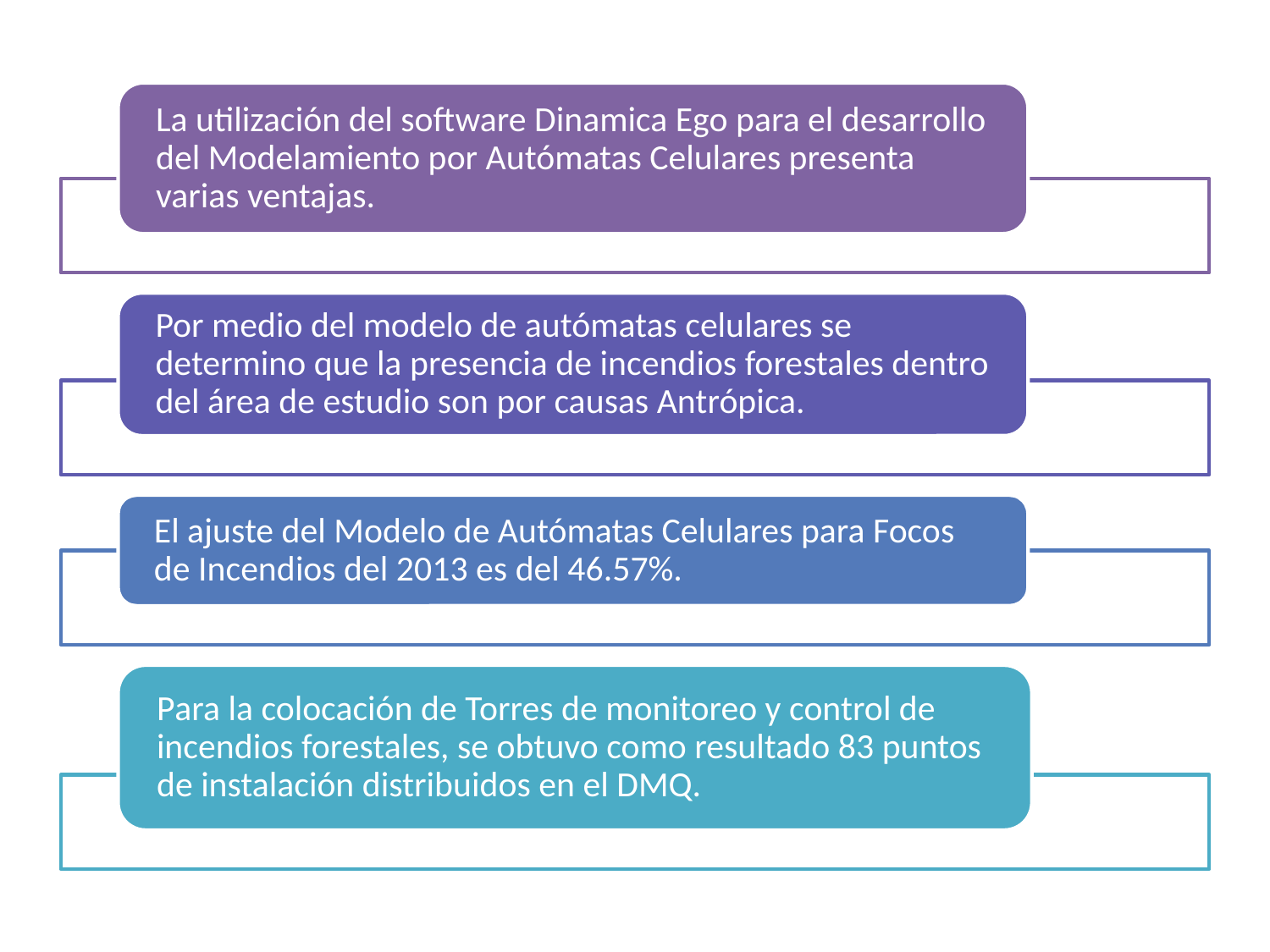

La utilización del software Dinamica Ego para el desarrollo del Modelamiento por Autómatas Celulares presenta varias ventajas.
Por medio del modelo de autómatas celulares se determino que la presencia de incendios forestales dentro del área de estudio son por causas Antrópica.
El ajuste del Modelo de Autómatas Celulares para Focos de Incendios del 2013 es del 46.57%.
Para la colocación de Torres de monitoreo y control de incendios forestales, se obtuvo como resultado 83 puntos de instalación distribuidos en el DMQ.